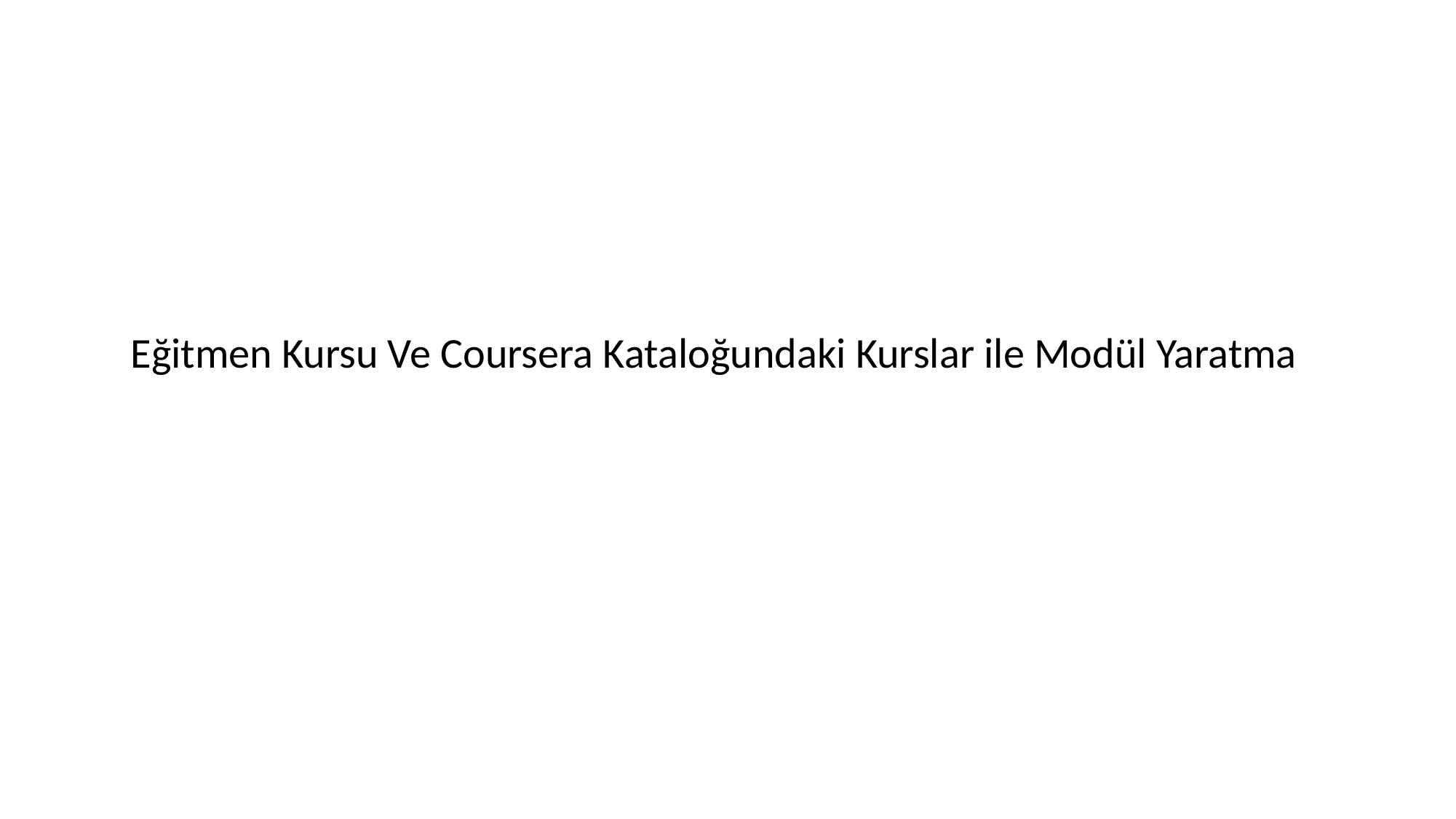

Eğitmen Kursu Ve Coursera Kataloğundaki Kurslar ile Modül Yaratma